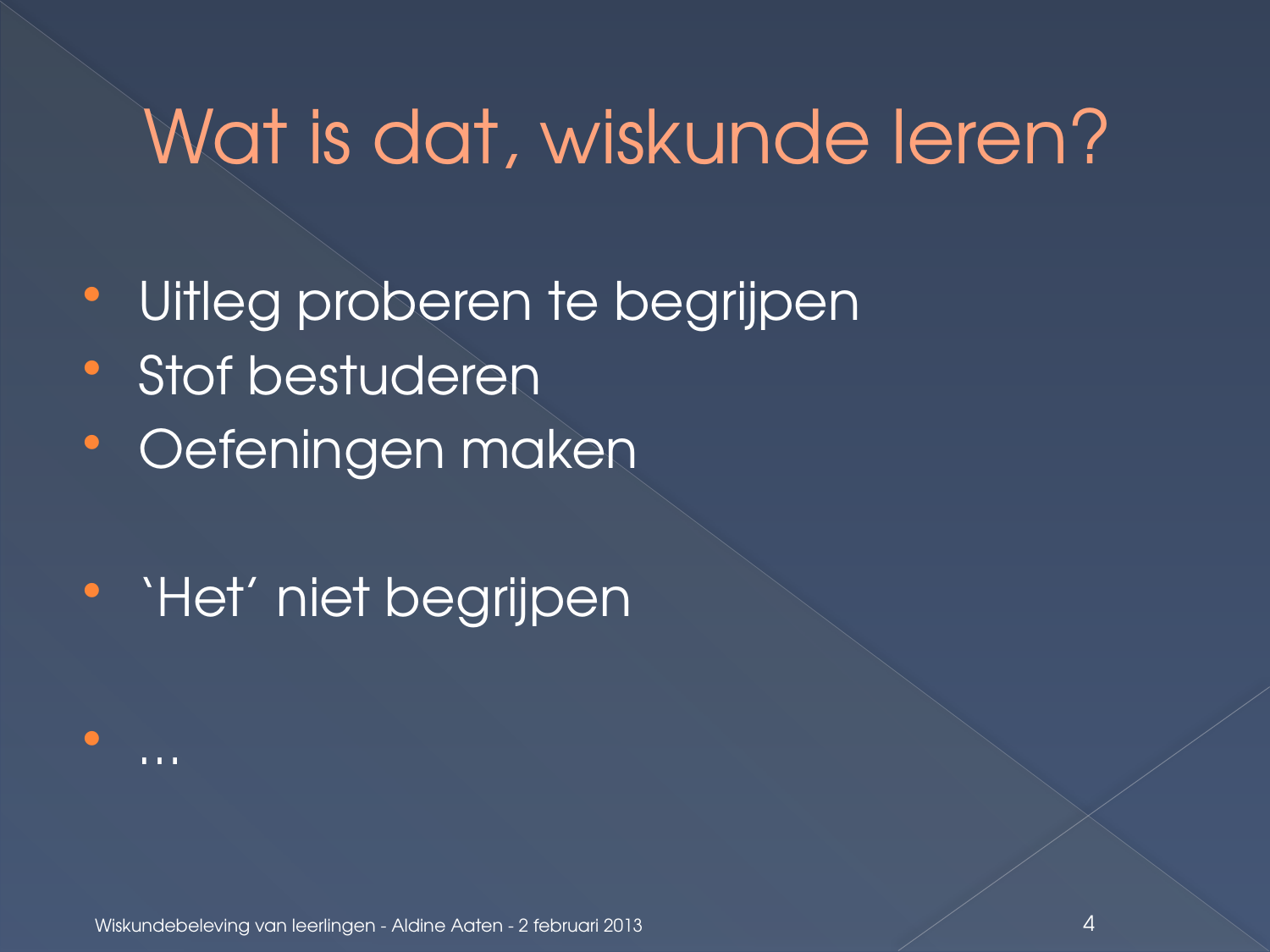

# Wat is dat, wiskunde leren?
Uitleg proberen te begrijpen
Stof bestuderen
Oefeningen maken

‘Het’ niet begrijpen

…

Wiskundebeleving van leerlingen - Aldine Aaten - 2 februari 2013
4